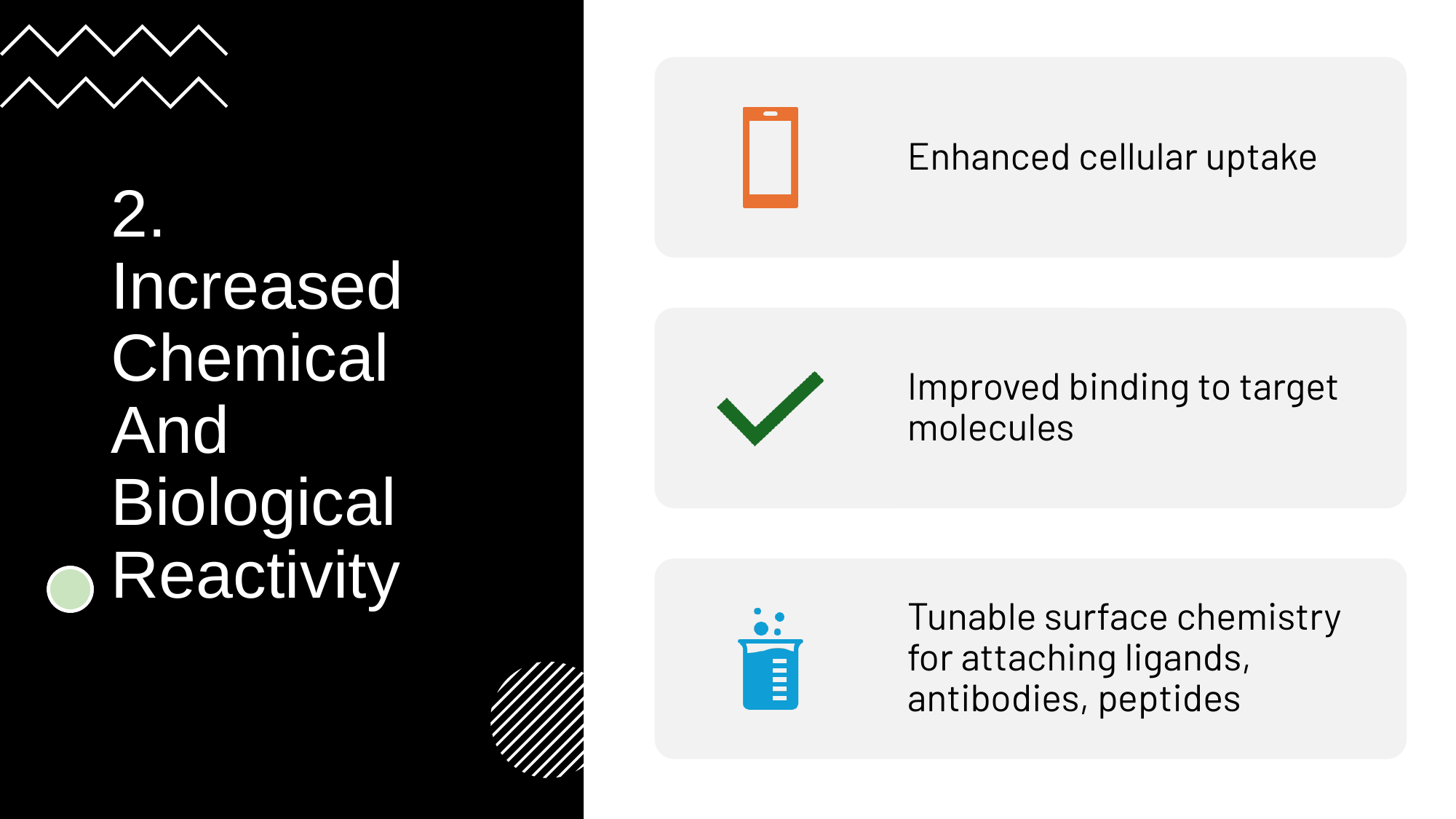

Enhanced cellular uptake
Improved binding to target molecules
Tunable surface chemistry for attaching ligands, antibodies, peptides
# 2. Increased Chemical And Biological Reactivity